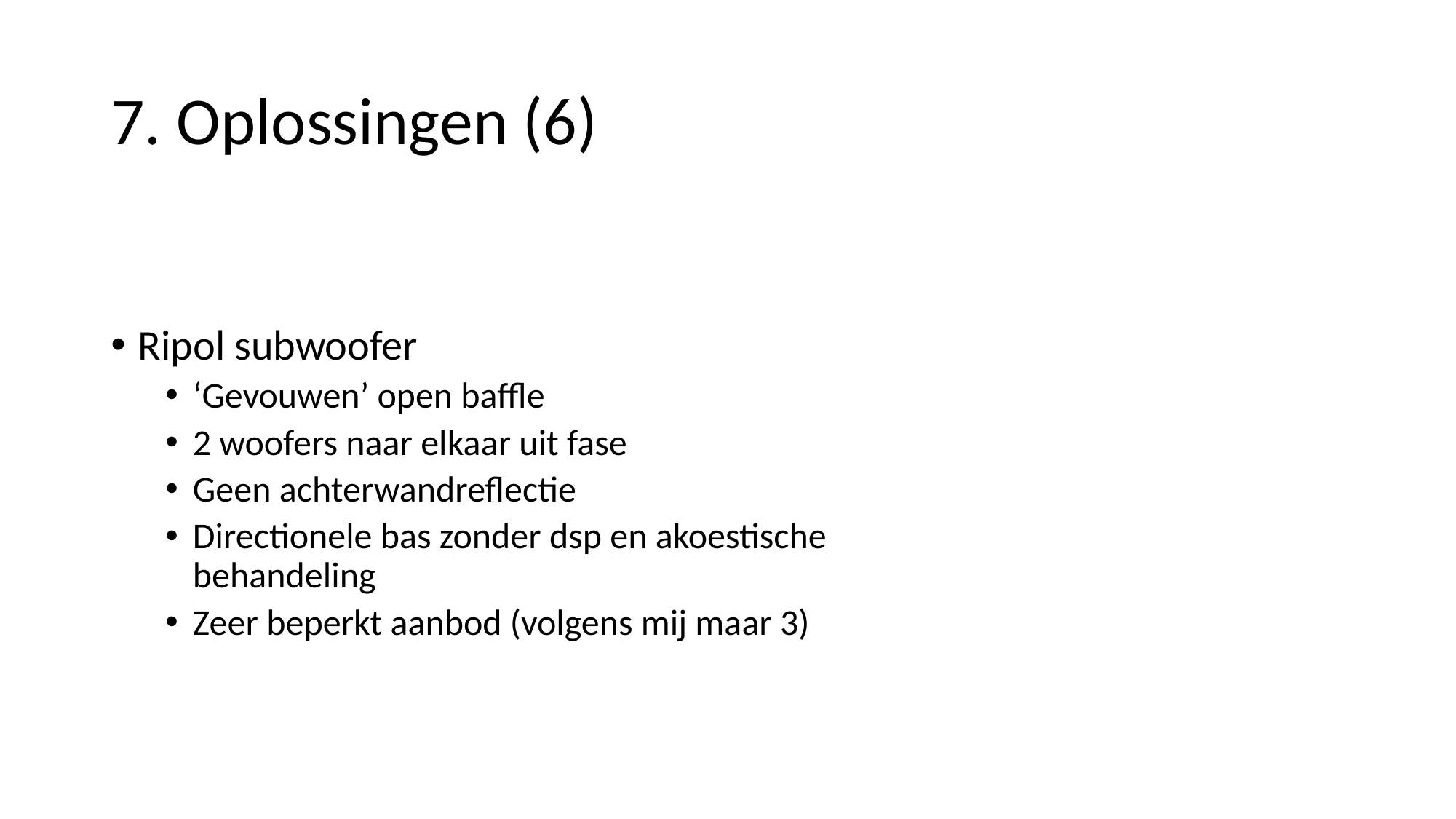

# 7. Oplossingen (6)

Ripol subwoofer
‘Gevouwen’ open baffle
2 woofers naar elkaar uit fase
Geen achterwandreflectie
Directionele bas zonder dsp en akoestische behandeling
Zeer beperkt aanbod (volgens mij maar 3)